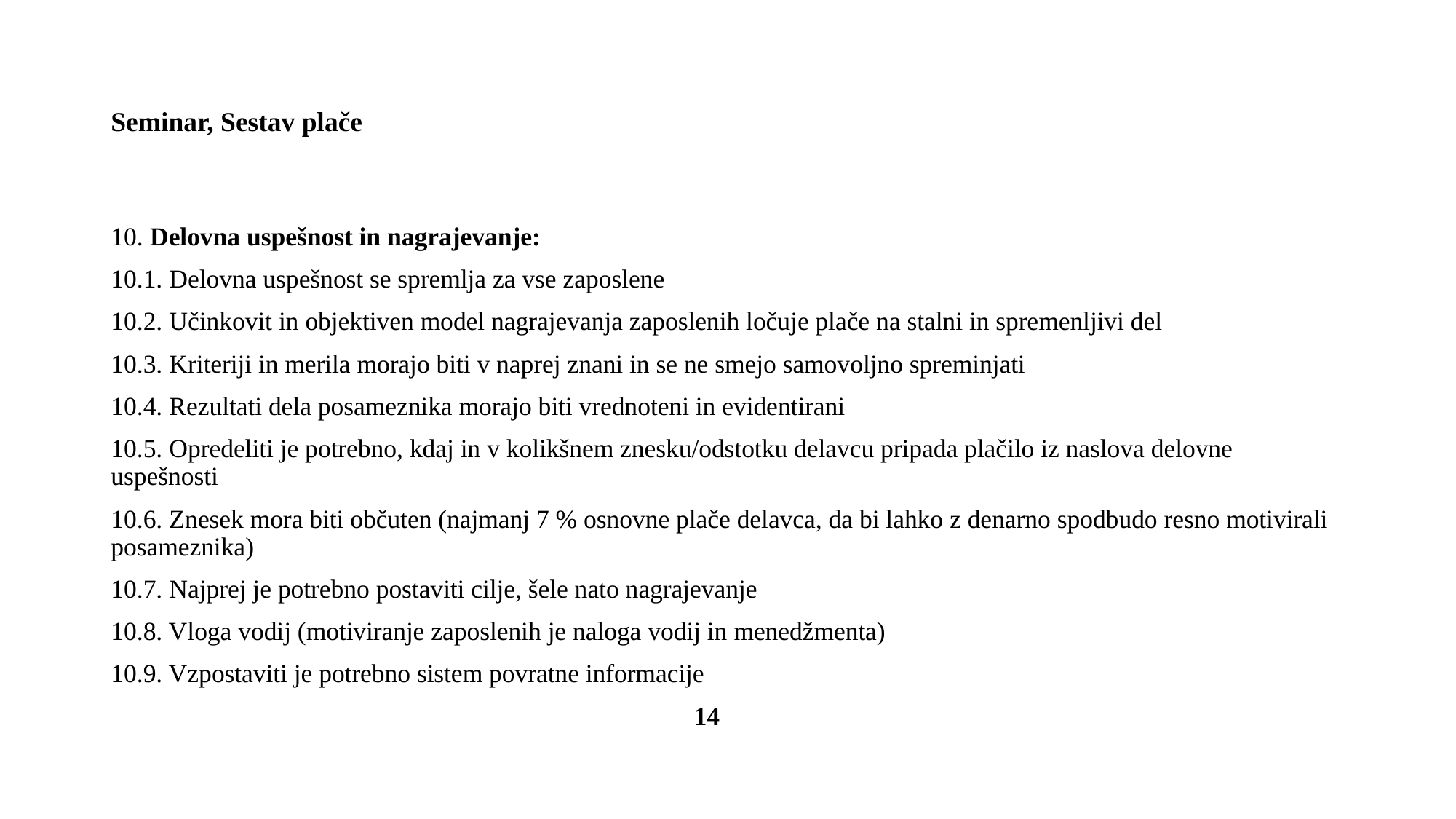

# Seminar, Sestav plače
10. Delovna uspešnost in nagrajevanje:
10.1. Delovna uspešnost se spremlja za vse zaposlene
10.2. Učinkovit in objektiven model nagrajevanja zaposlenih ločuje plače na stalni in spremenljivi del
10.3. Kriteriji in merila morajo biti v naprej znani in se ne smejo samovoljno spreminjati
10.4. Rezultati dela posameznika morajo biti vrednoteni in evidentirani
10.5. Opredeliti je potrebno, kdaj in v kolikšnem znesku/odstotku delavcu pripada plačilo iz naslova delovne uspešnosti
10.6. Znesek mora biti občuten (najmanj 7 % osnovne plače delavca, da bi lahko z denarno spodbudo resno motivirali posameznika)
10.7. Najprej je potrebno postaviti cilje, šele nato nagrajevanje
10.8. Vloga vodij (motiviranje zaposlenih je naloga vodij in menedžmenta)
10.9. Vzpostaviti je potrebno sistem povratne informacije
                                                                                         14